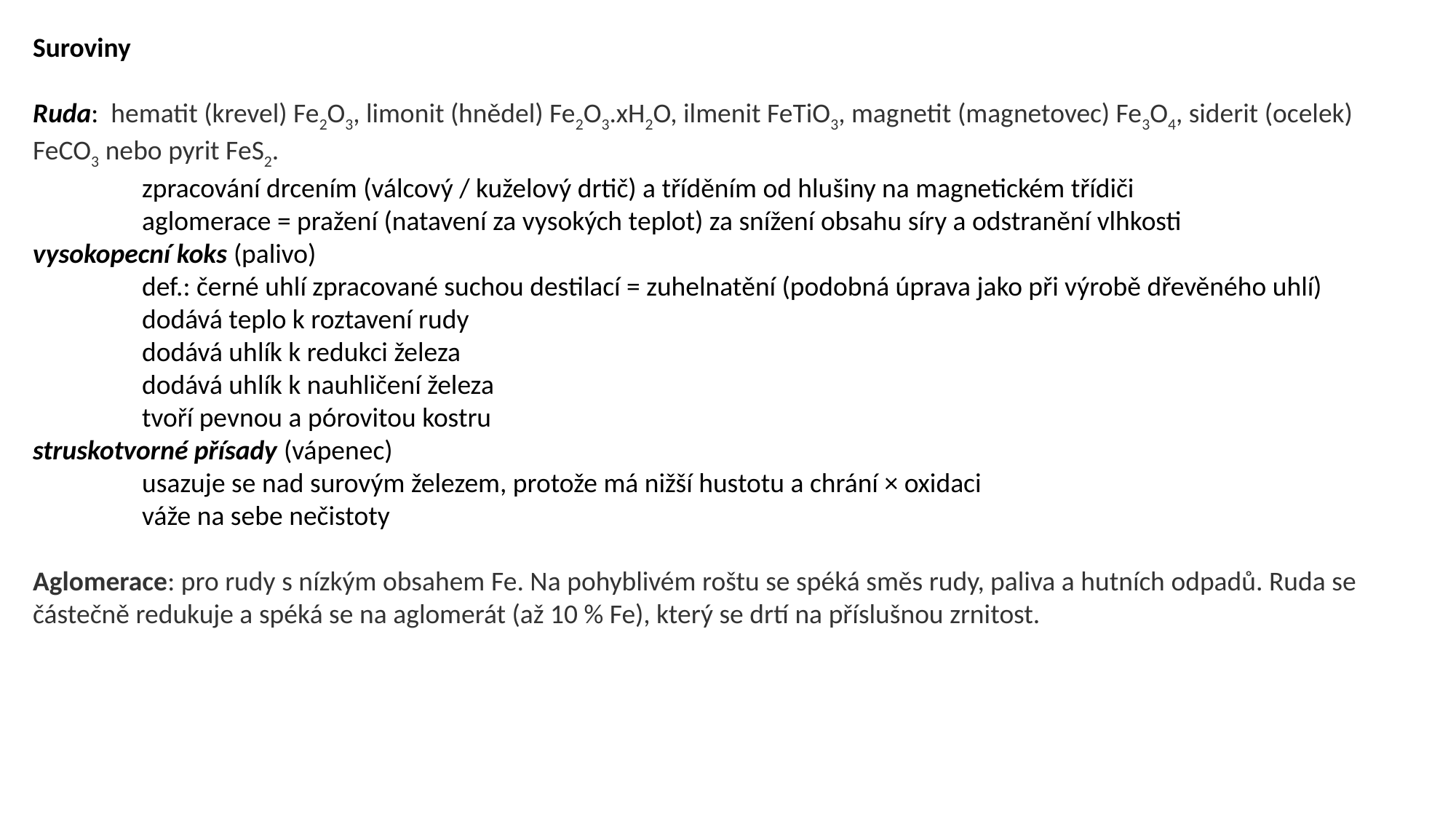

Suroviny

Ruda:  hematit (krevel) Fe2O3, limonit (hnědel) Fe2O3.xH2O, ilmenit FeTiO3, magnetit (magnetovec) Fe3O4, siderit (ocelek) FeCO3 nebo pyrit FeS2.
	zpracování drcením (válcový / kuželový drtič) a tříděním od hlušiny na magnetickém třídiči
	aglomerace = pražení (natavení za vysokých teplot) za snížení obsahu síry a odstranění vlhkosti
vysokopecní koks (palivo)
	def.: černé uhlí zpracované suchou destilací = zuhelnatění (podobná úprava jako při výrobě dřevěného uhlí)
	dodává teplo k roztavení rudy
	dodává uhlík k redukci železa
	dodává uhlík k nauhličení železa
	tvoří pevnou a pórovitou kostru
struskotvorné přísady (vápenec)
	usazuje se nad surovým železem, protože má nižší hustotu a chrání × oxidaci
	váže na sebe nečistoty

Aglomerace: pro rudy s nízkým obsahem Fe. Na pohyblivém roštu se spéká směs rudy, paliva a hutních odpadů. Ruda se částečně redukuje a spéká se na aglomerát (až 10 % Fe), který se drtí na příslušnou zrnitost.